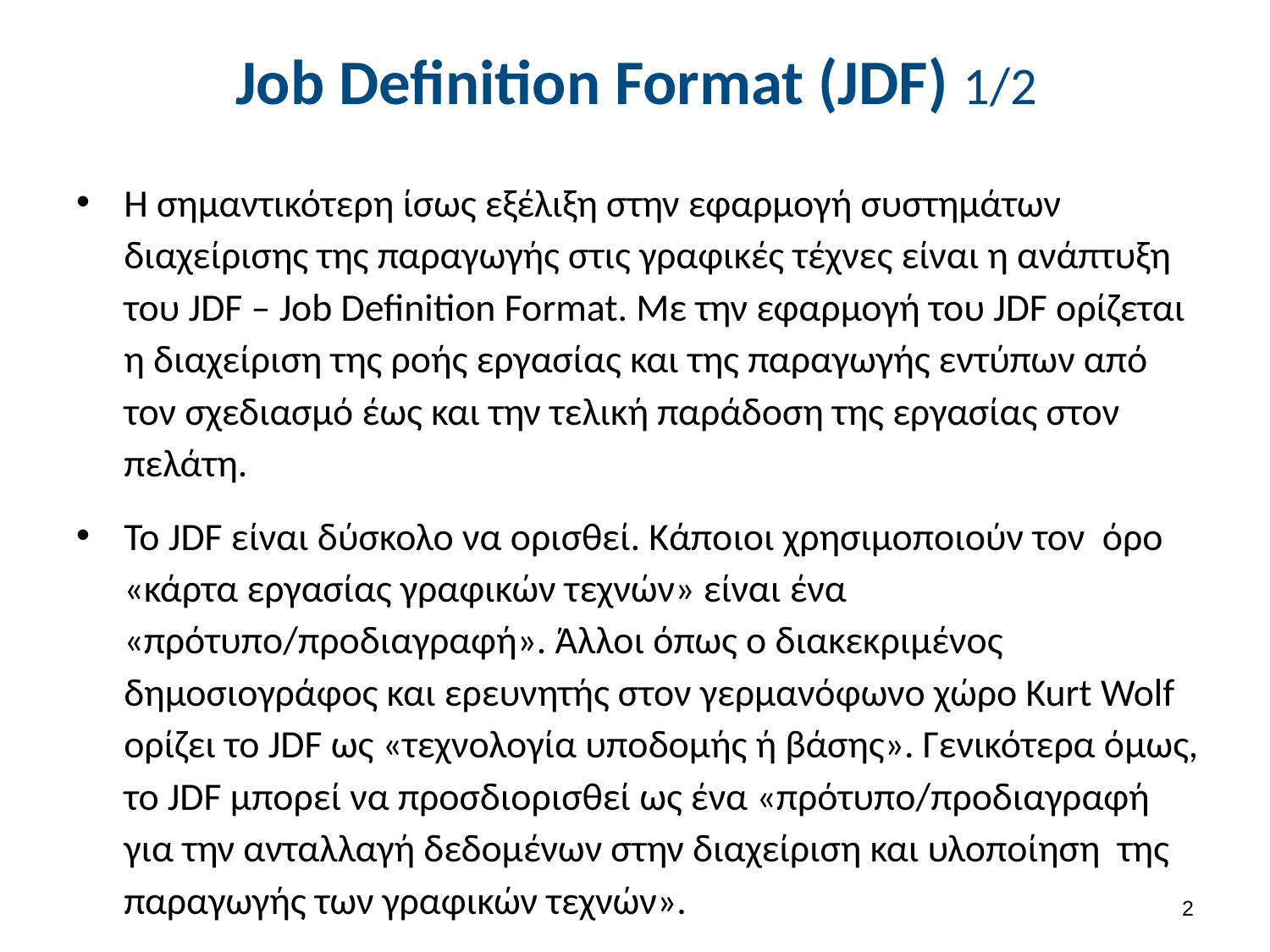

# Job Definition Format (JDF) 1/2
Η σημαντικότερη ίσως εξέλιξη στην εφαρμογή συστημάτων διαχείρισης της παραγωγής στις γραφικές τέχνες είναι η ανάπτυξη του JDF – Job Definition Format. Με την εφαρμογή του JDF ορίζεται η διαχείριση της ροής εργασίας και της παραγωγής εντύπων από τον σχεδιασμό έως και την τελική παράδοση της εργασίας στον πελάτη.
Το JDF είναι δύσκολο να ορισθεί. Κάποιοι χρησιμοποιούν τον  όρο  «κάρτα εργασίας γραφικών τεχνών» είναι ένα «πρότυπο/προδιαγραφή». Άλλοι όπως ο διακεκριμένος δημοσιογράφος και ερευνητής στον γερμανόφωνο χώρο Kurt Wolf ορίζει το JDF ως «τεχνολογία υποδομής ή βάσης». Γενικότερα όμως, το JDF μπορεί να προσδιορισθεί ως ένα «πρότυπο/προδιαγραφή για την ανταλλαγή δεδομένων στην διαχείριση και υλοποίηση  της παραγωγής των γραφικών τεχνών».
2